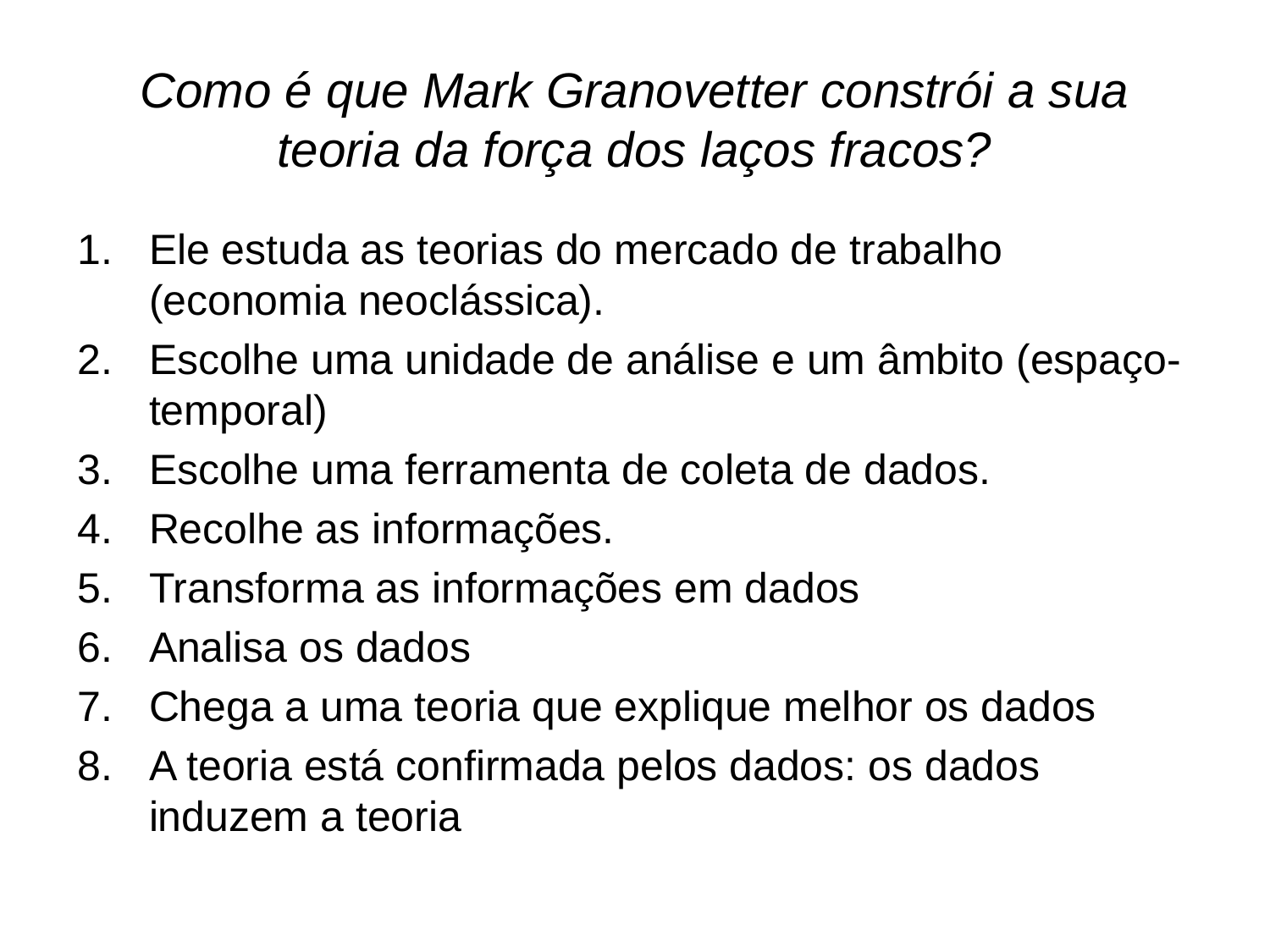

# Como é que Mark Granovetter constrói a sua teoria da força dos laços fracos?
Ele estuda as teorias do mercado de trabalho (economia neoclássica).
Escolhe uma unidade de análise e um âmbito (espaço-temporal)
Escolhe uma ferramenta de coleta de dados.
Recolhe as informações.
Transforma as informações em dados
Analisa os dados
Chega a uma teoria que explique melhor os dados
A teoria está confirmada pelos dados: os dados induzem a teoria